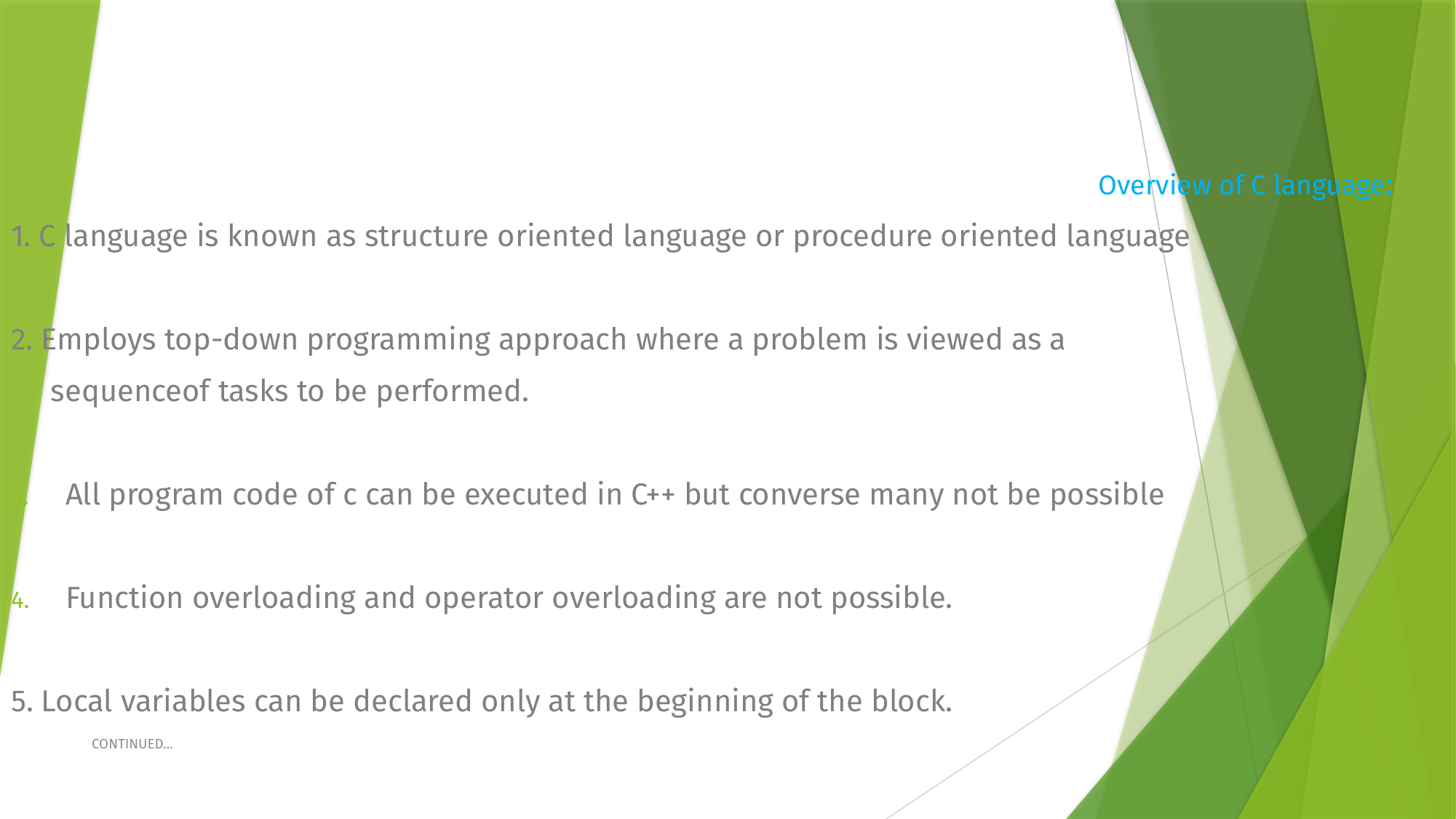

Overview of C language:
1. C language is known as structure oriented language or procedure oriented language

2. Employs top-down programming approach where a problem is viewed as a
     sequenceof tasks to be performed.

All program code of c can be executed in C++ but converse many not be possible

Function overloading and operator overloading are not possible.

5. Local variables can be declared only at the beginning of the block.

CONTINUED...